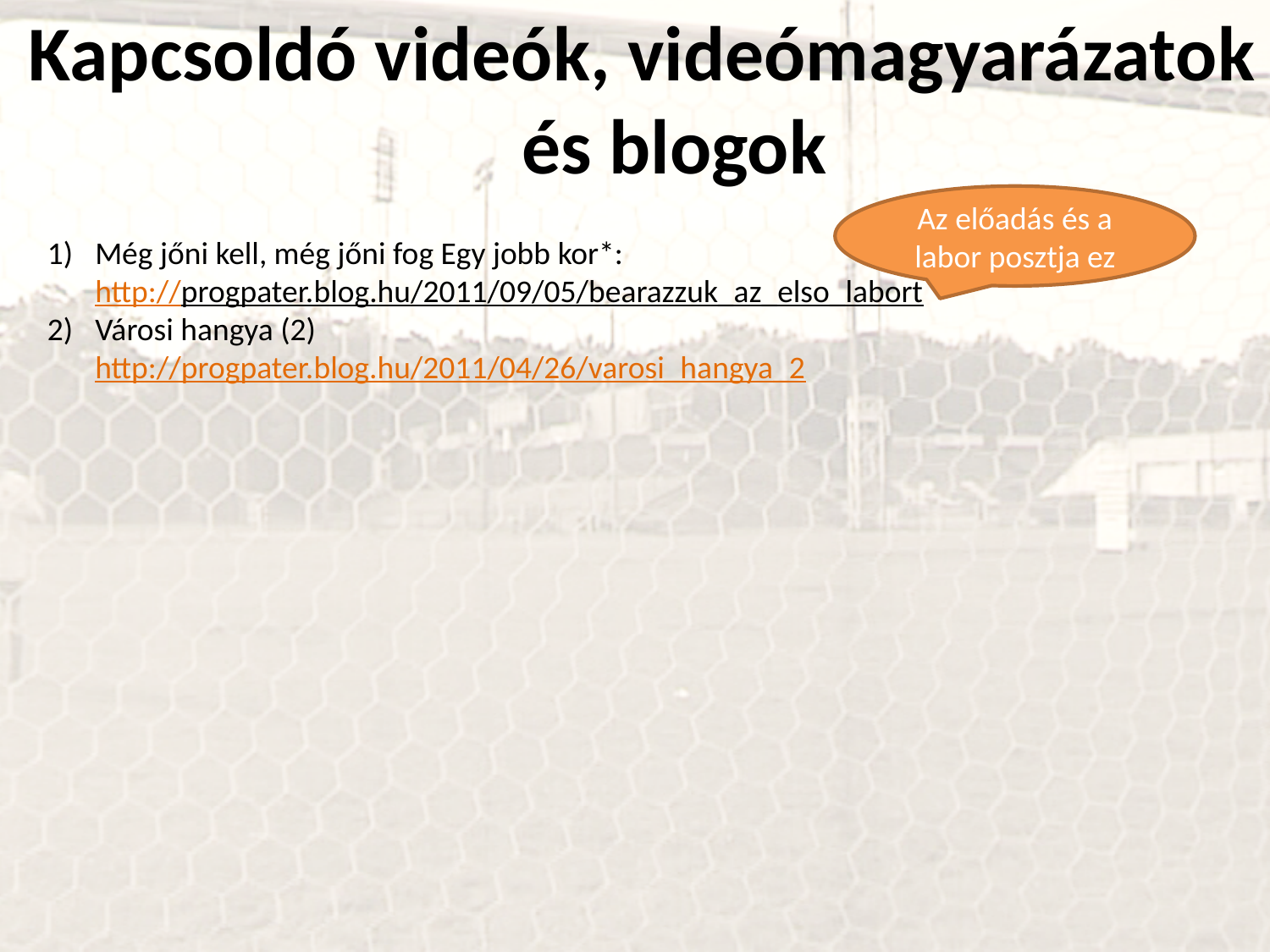

Kapcsoldó videók, videómagyarázatok és blogok
Az előadás és a labor posztja ez
Még jőni kell, még jőni fog Egy jobb kor*:
http://progpater.blog.hu/2011/09/05/bearazzuk_az_elso_labort
Városi hangya (2) http://progpater.blog.hu/2011/04/26/varosi_hangya_2